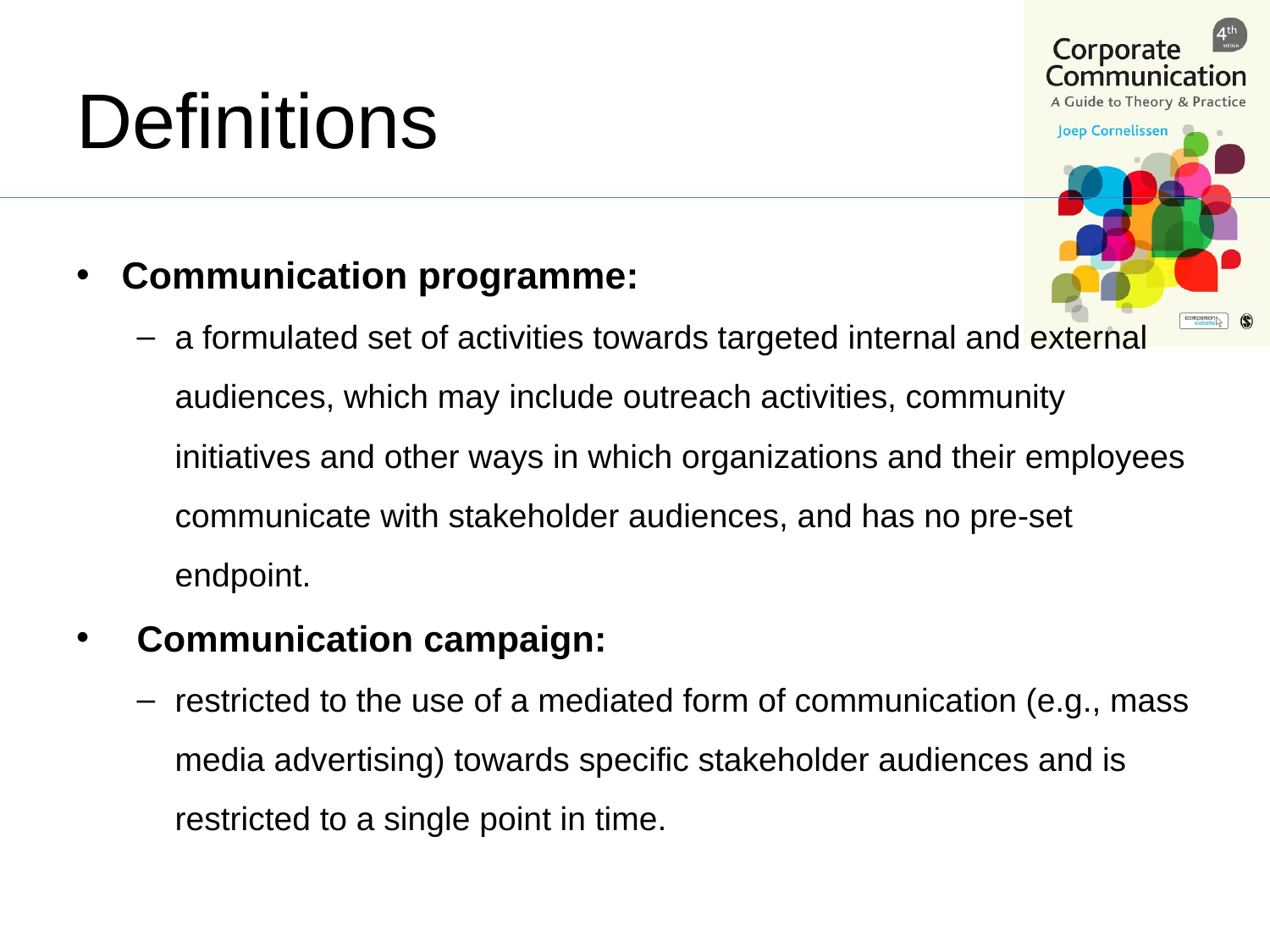

# Definitions
Communication programme:
a formulated set of activities towards targeted internal and external audiences, which may include outreach activities, community initiatives and other ways in which organizations and their employees communicate with stakeholder audiences, and has no pre-set endpoint.
Communication campaign:
restricted to the use of a mediated form of communication (e.g., mass media advertising) towards specific stakeholder audiences and is restricted to a single point in time.